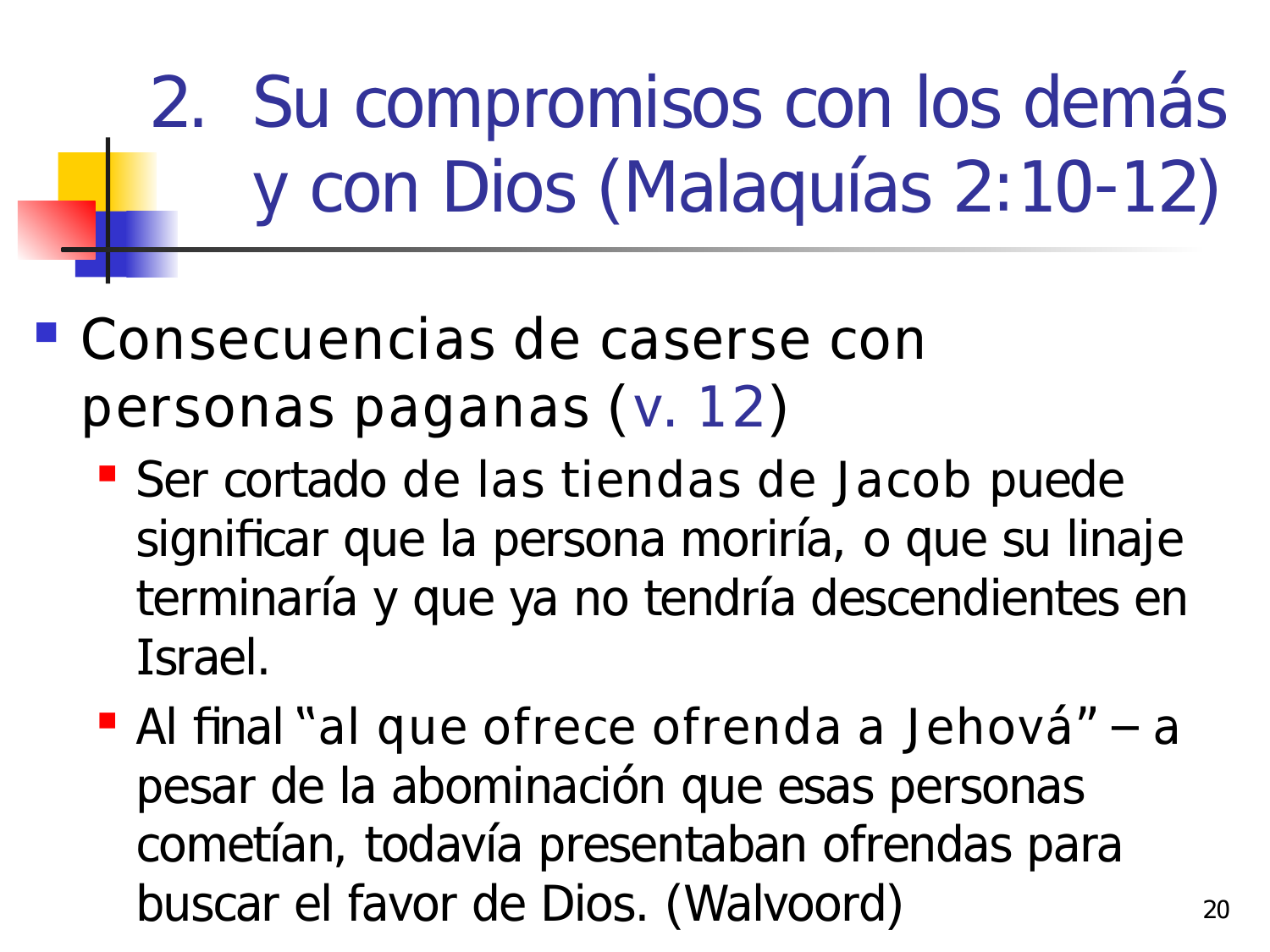

# Su compromisos con los demás y con Dios (Malaquías 2:10-12)
Consecuencias de caserse con personas paganas (v. 12)
Ser cortado de las tiendas de Jacob puede significar que la persona moriría, o que su linaje terminaría y que ya no tendría descendientes en Israel.
Al final “al que ofrece ofrenda a Jehová” – a pesar de la abominación que esas personas cometían, todavía presentaban ofrendas para buscar el favor de Dios. (Walvoord)
20